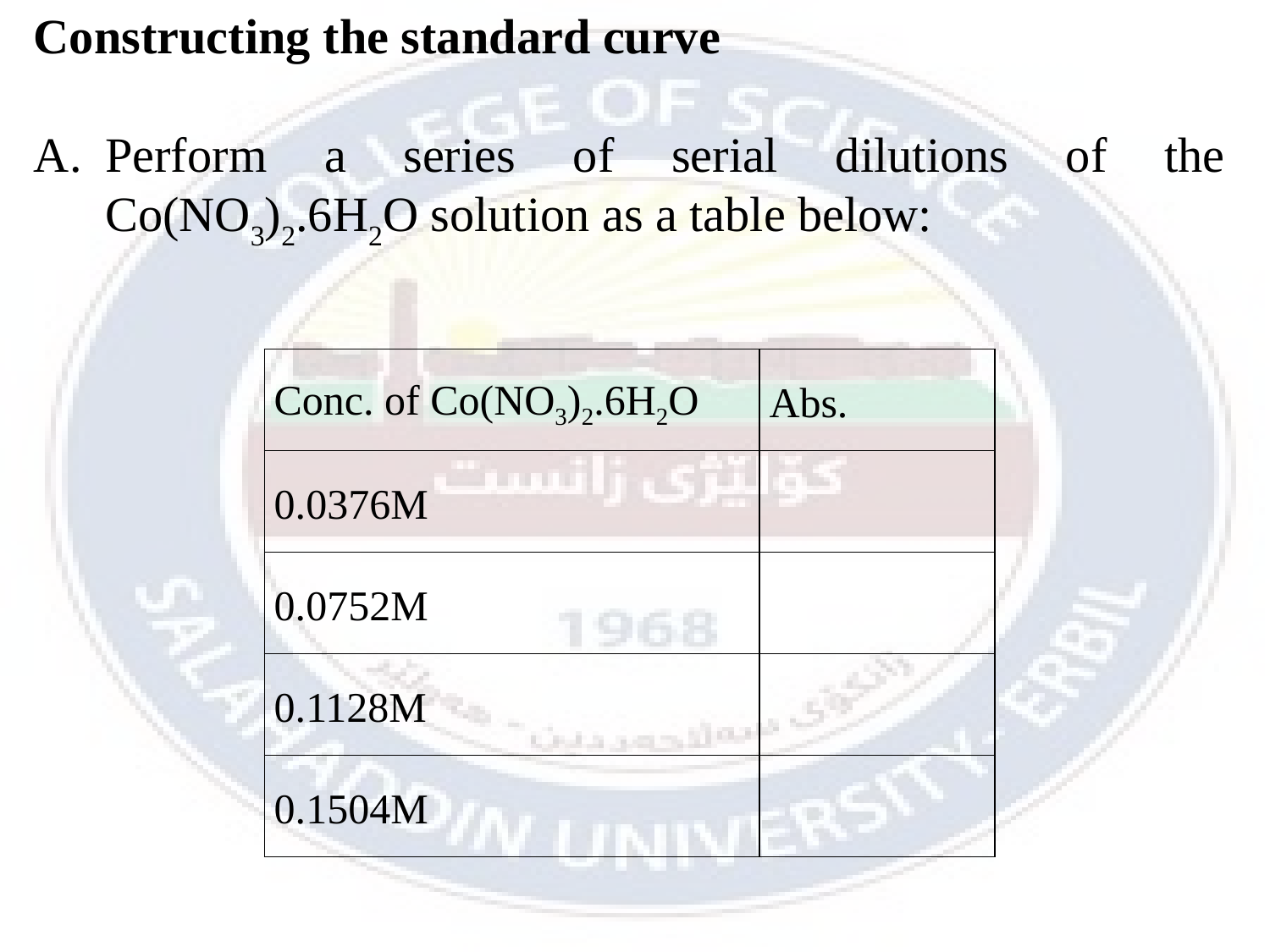

Constructing the standard curve

Perform a series of serial dilutions of the Co(NO3)2.6H2O solution as a table below:
| Conc. of Co(NO3)2.6H2O | Abs. |
| --- | --- |
| 0.0376M |  |
| 0.0752M |  |
| 0.1128M |  |
| 0.1504M |  |